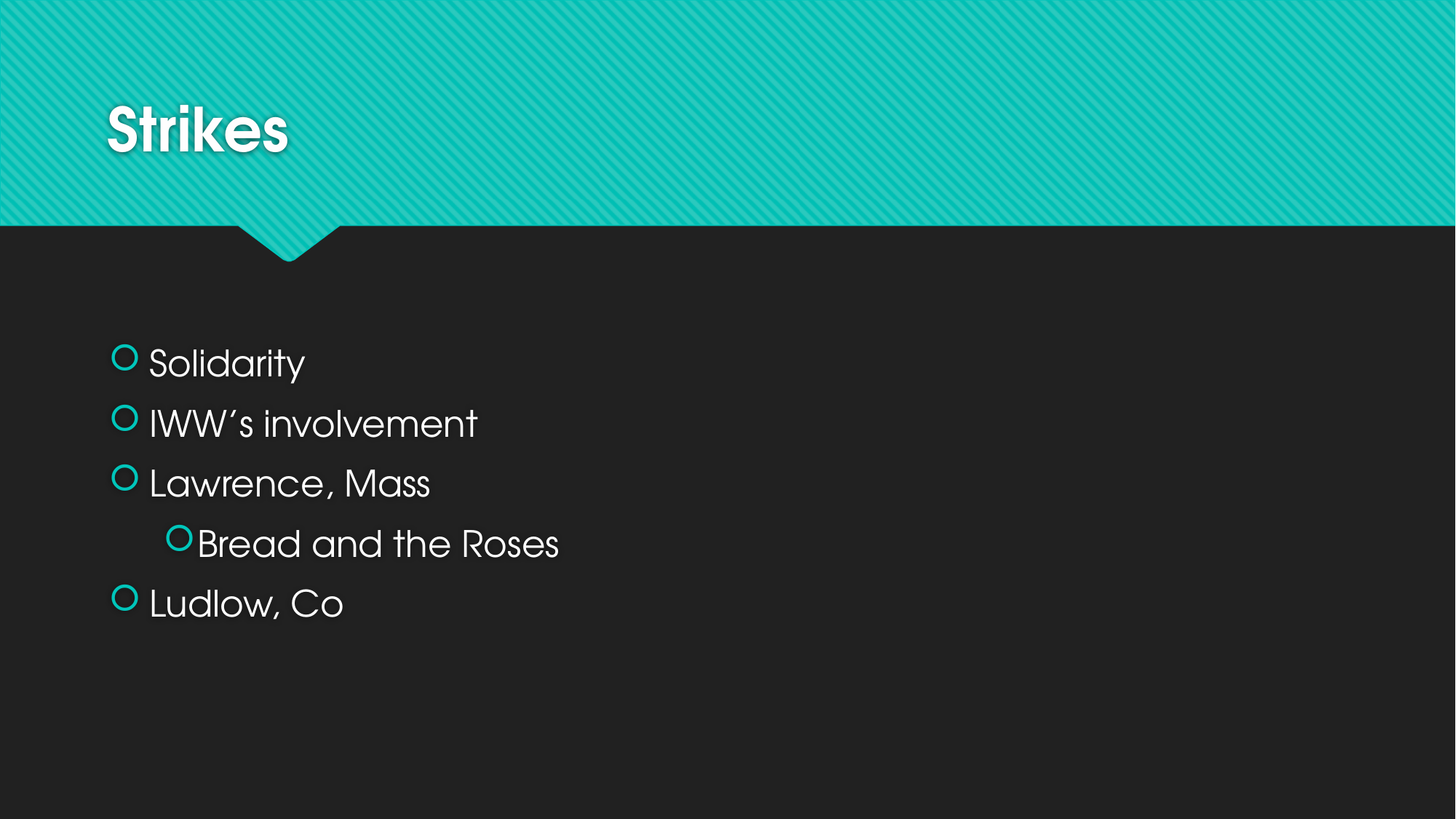

# Strikes
Solidarity
IWW’s involvement
Lawrence, Mass
Bread and the Roses
Ludlow, Co